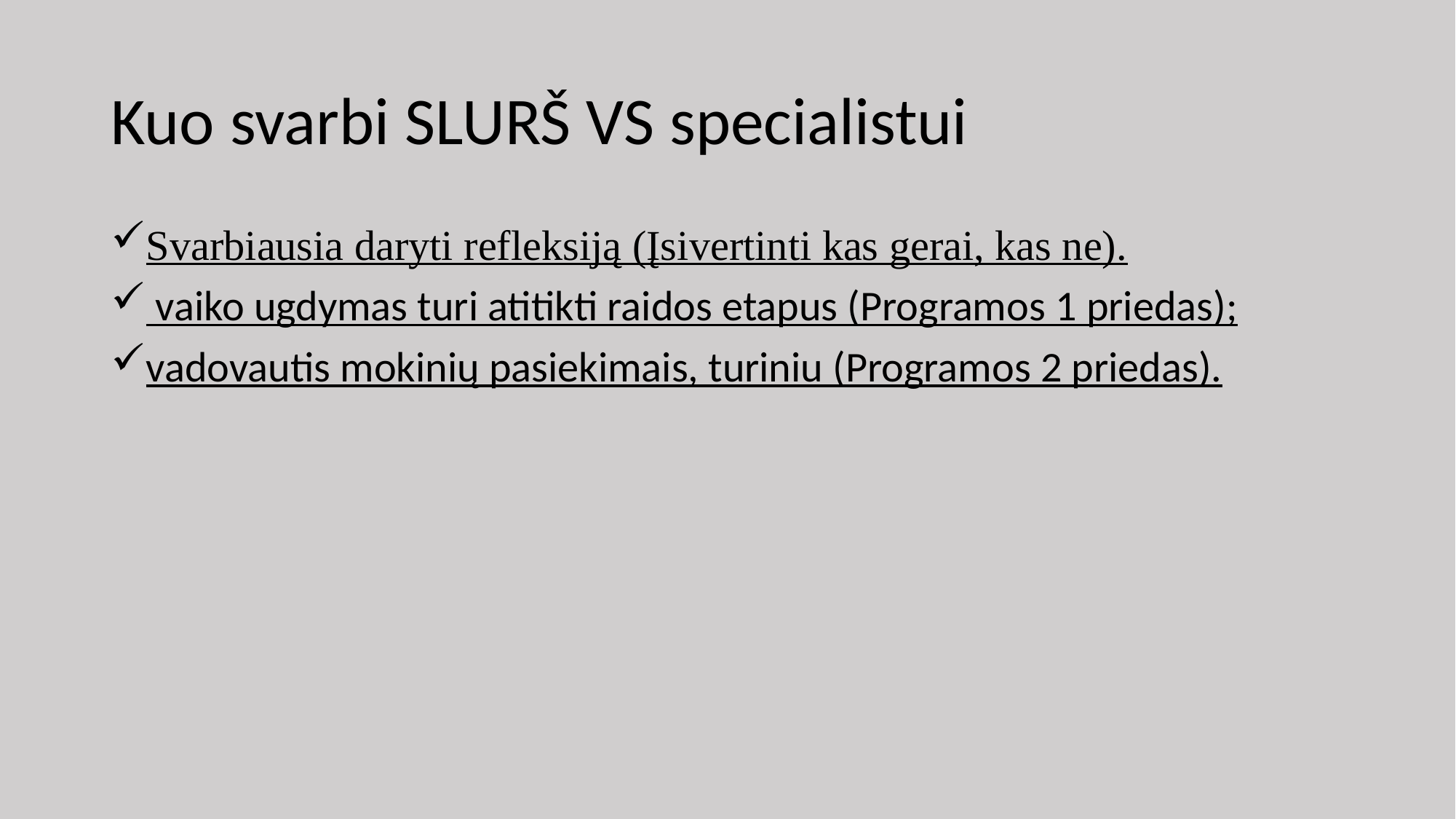

# Kuo svarbi SLURŠ VS specialistui
Svarbiausia daryti refleksiją (Įsivertinti kas gerai, kas ne).
 vaiko ugdymas turi atitikti raidos etapus (Programos 1 priedas);
vadovautis mokinių pasiekimais, turiniu (Programos 2 priedas).